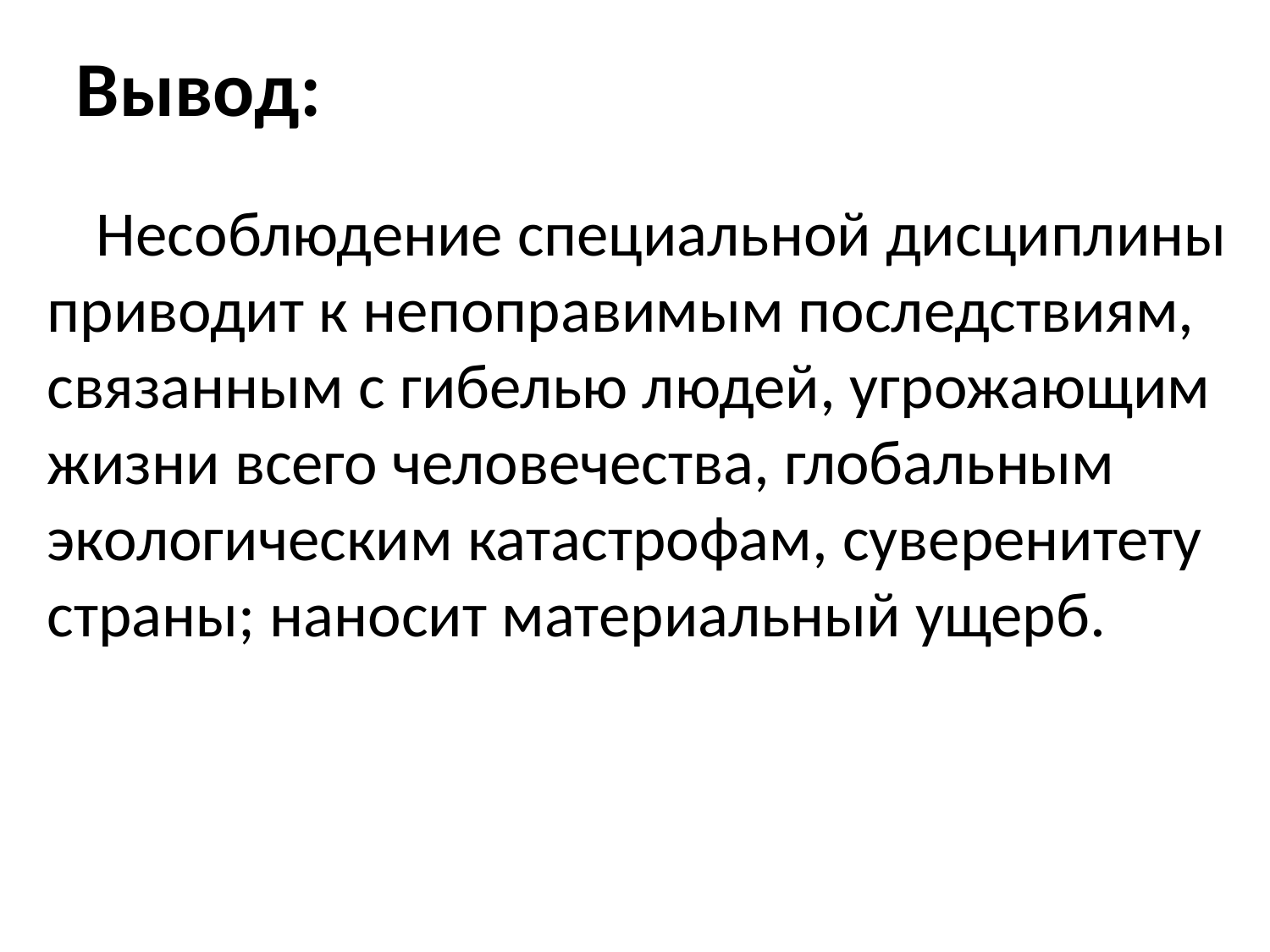

Вывод:
Несоблюдение специальной дисциплины приводит к непоправимым последствиям, связанным с гибелью людей, угрожающим жизни всего человечества, глобальным экологическим катастрофам, суверенитету страны; наносит материальный ущерб.